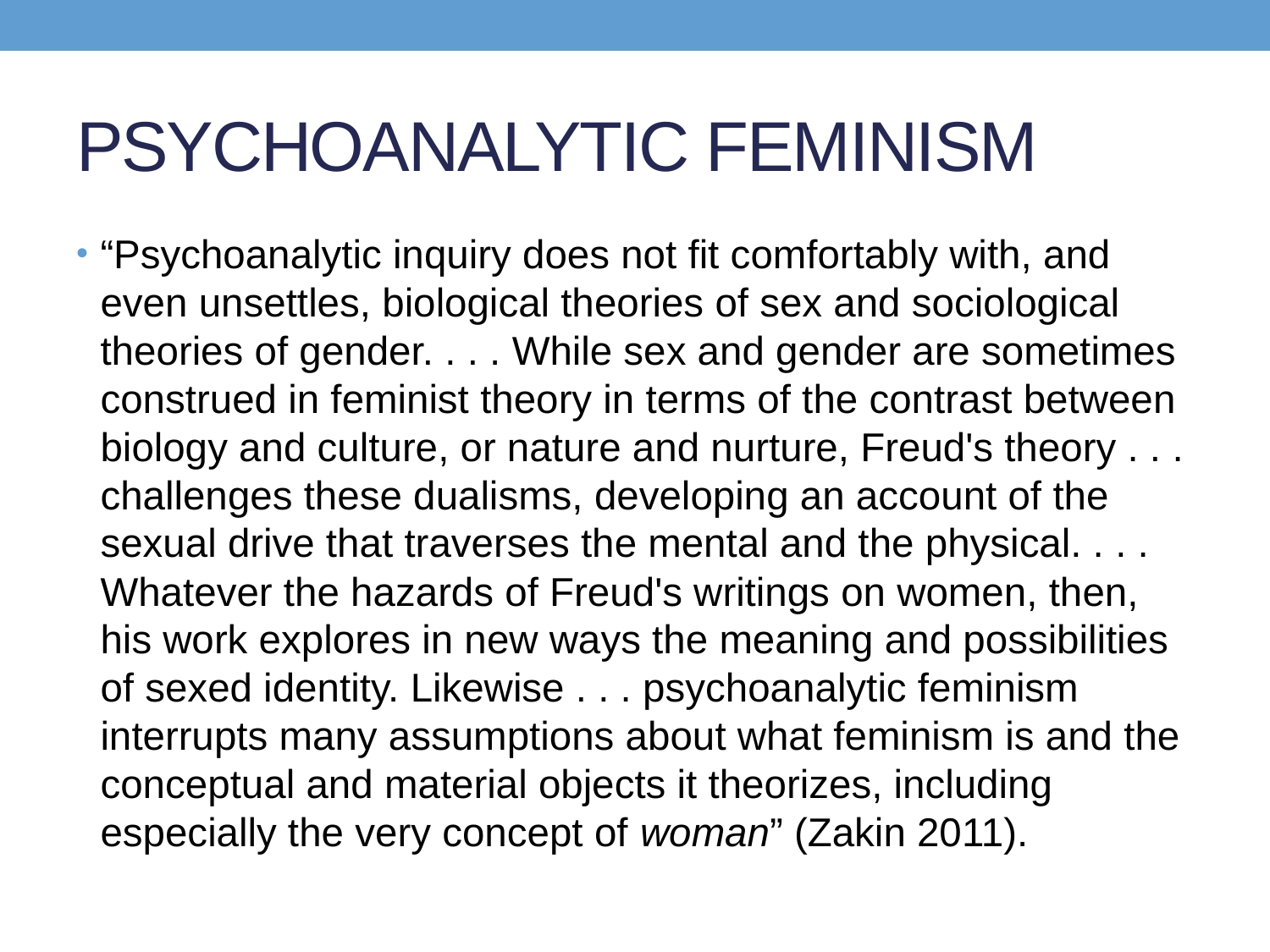

# PSYCHOANALYTIC FEMINISM
“Psychoanalytic inquiry does not fit comfortably with, and even unsettles, biological theories of sex and sociological theories of gender. . . . While sex and gender are sometimes construed in feminist theory in terms of the contrast between biology and culture, or nature and nurture, Freud's theory . . . challenges these dualisms, developing an account of the sexual drive that traverses the mental and the physical. . . . Whatever the hazards of Freud's writings on women, then, his work explores in new ways the meaning and possibilities of sexed identity. Likewise . . . psychoanalytic feminism interrupts many assumptions about what feminism is and the conceptual and material objects it theorizes, including especially the very concept of woman” (Zakin 2011).